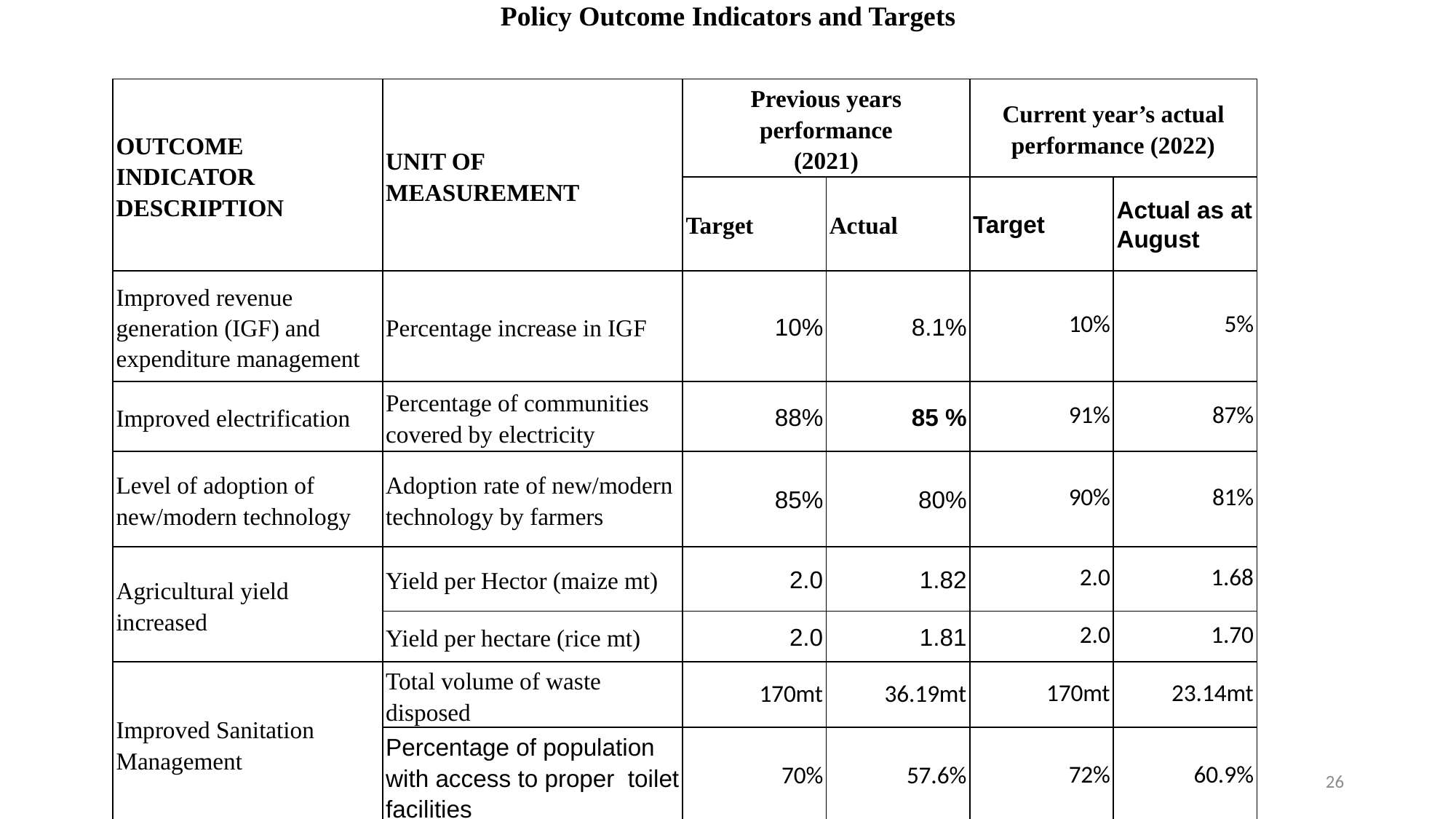

# Policy Outcome Indicators and Targets
| OUTCOME INDICATOR DESCRIPTION | UNIT OF MEASUREMENT | Previous years performance (2021) |  | Current year’s actual performance (2022) |  |
| --- | --- | --- | --- | --- | --- |
|  |  | Target | Actual | Target | Actual as at August |
| Improved revenue generation (IGF) and expenditure management | Percentage increase in IGF | 10% | 8.1% | 10% | 5% |
| Improved electrification | Percentage of communities covered by electricity | 88% | 85 % | 91% | 87% |
| Level of adoption of new/modern technology | Adoption rate of new/modern technology by farmers | 85% | 80% | 90% | 81% |
| Agricultural yield increased | Yield per Hector (maize mt) | 2.0 | 1.82 | 2.0 | 1.68 |
|  | Yield per hectare (rice mt) | 2.0 | 1.81 | 2.0 | 1.70 |
| Improved Sanitation Management | Total volume of waste disposed | 170mt | 36.19mt | 170mt | 23.14mt |
|  | Percentage of population with access to proper toilet facilities | 70% | 57.6% | 72% | 60.9% |
26